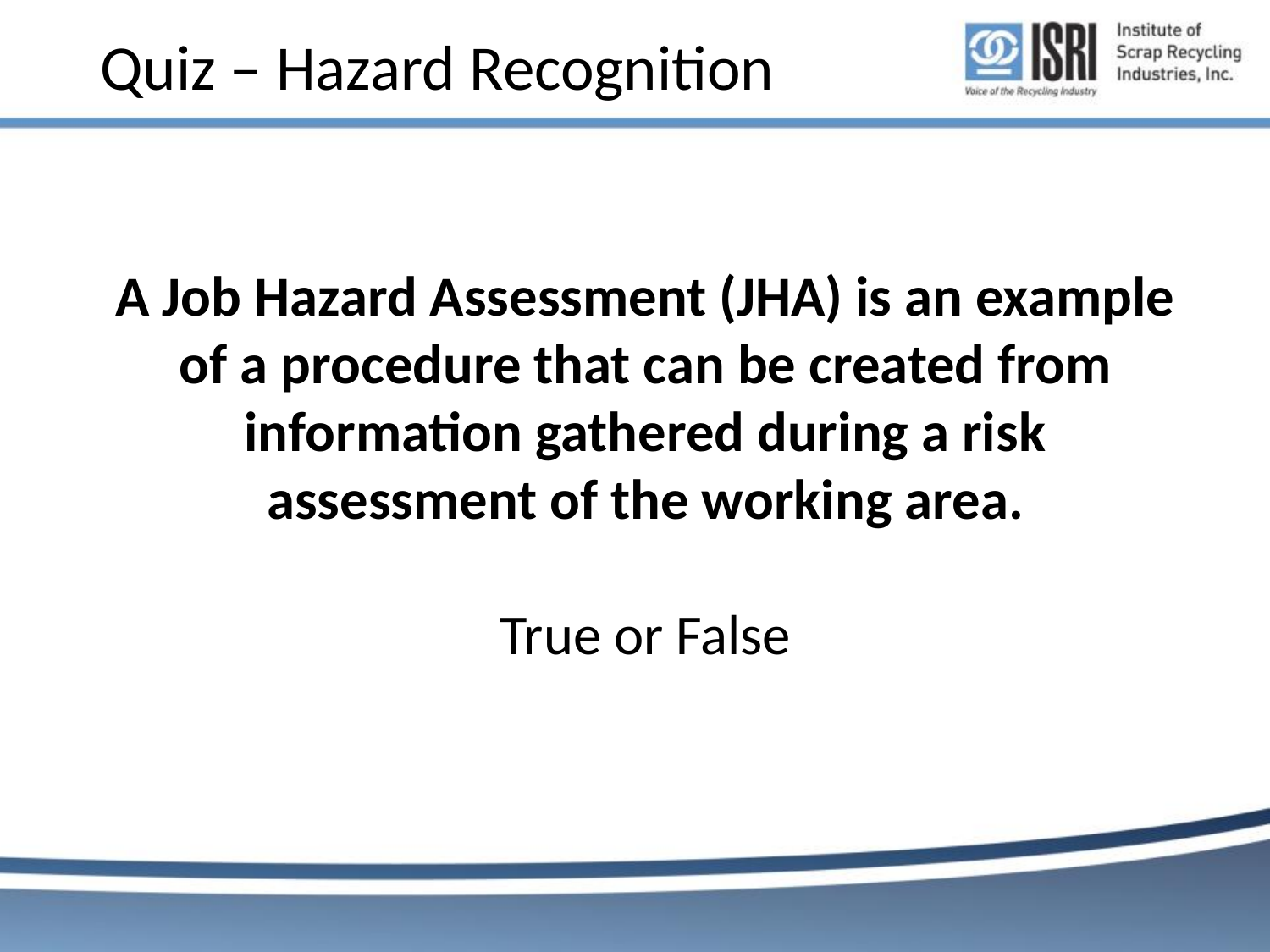

# Quiz – Hazard Recognition
A Job Hazard Assessment (JHA) is an example of a procedure that can be created from information gathered during a risk assessment of the working area.

True or False